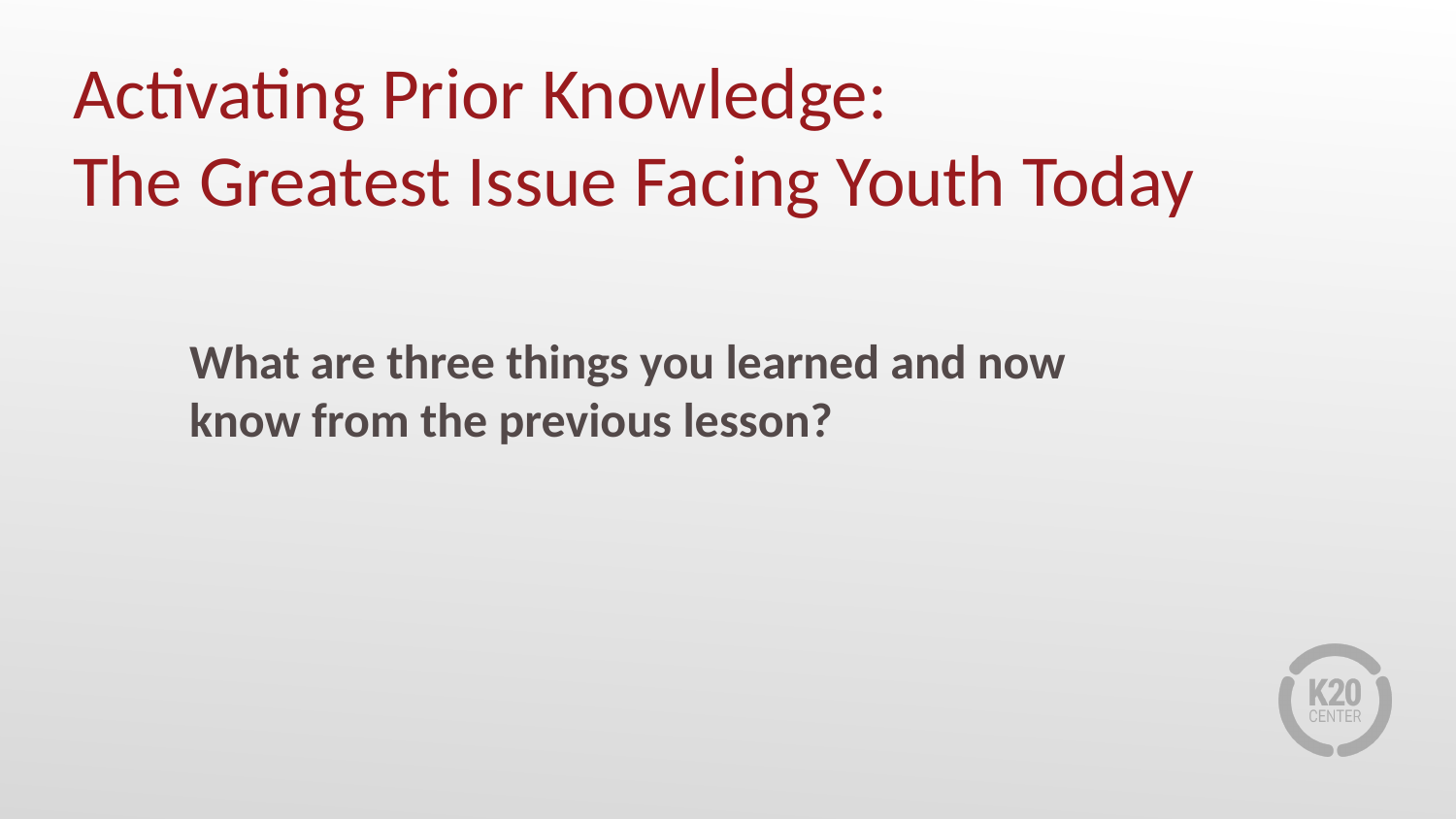

# Activating Prior Knowledge:
The Greatest Issue Facing Youth Today
What are three things you learned and now know from the previous lesson?